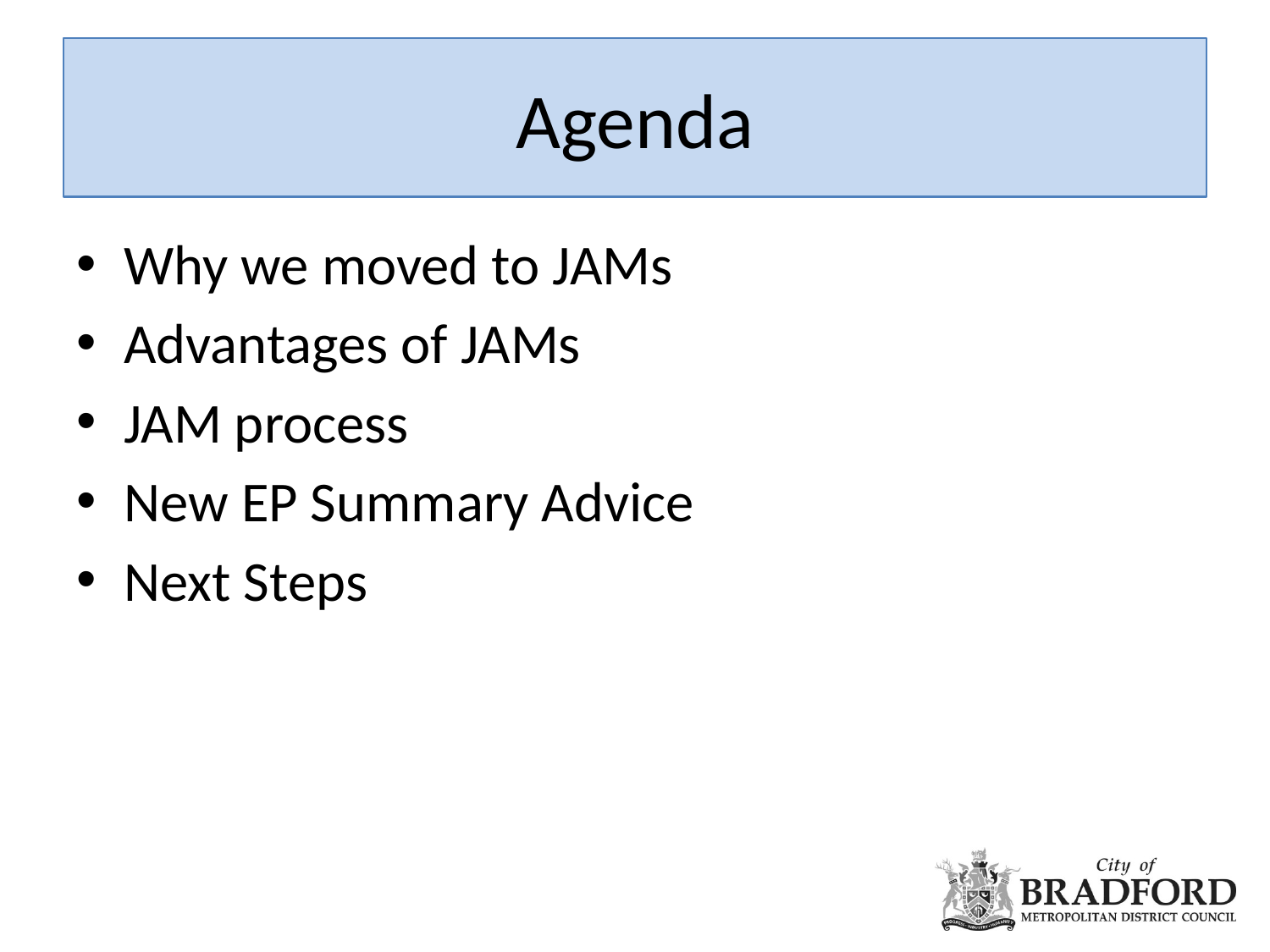

# Agenda
Why we moved to JAMs
Advantages of JAMs
JAM process
New EP Summary Advice
Next Steps